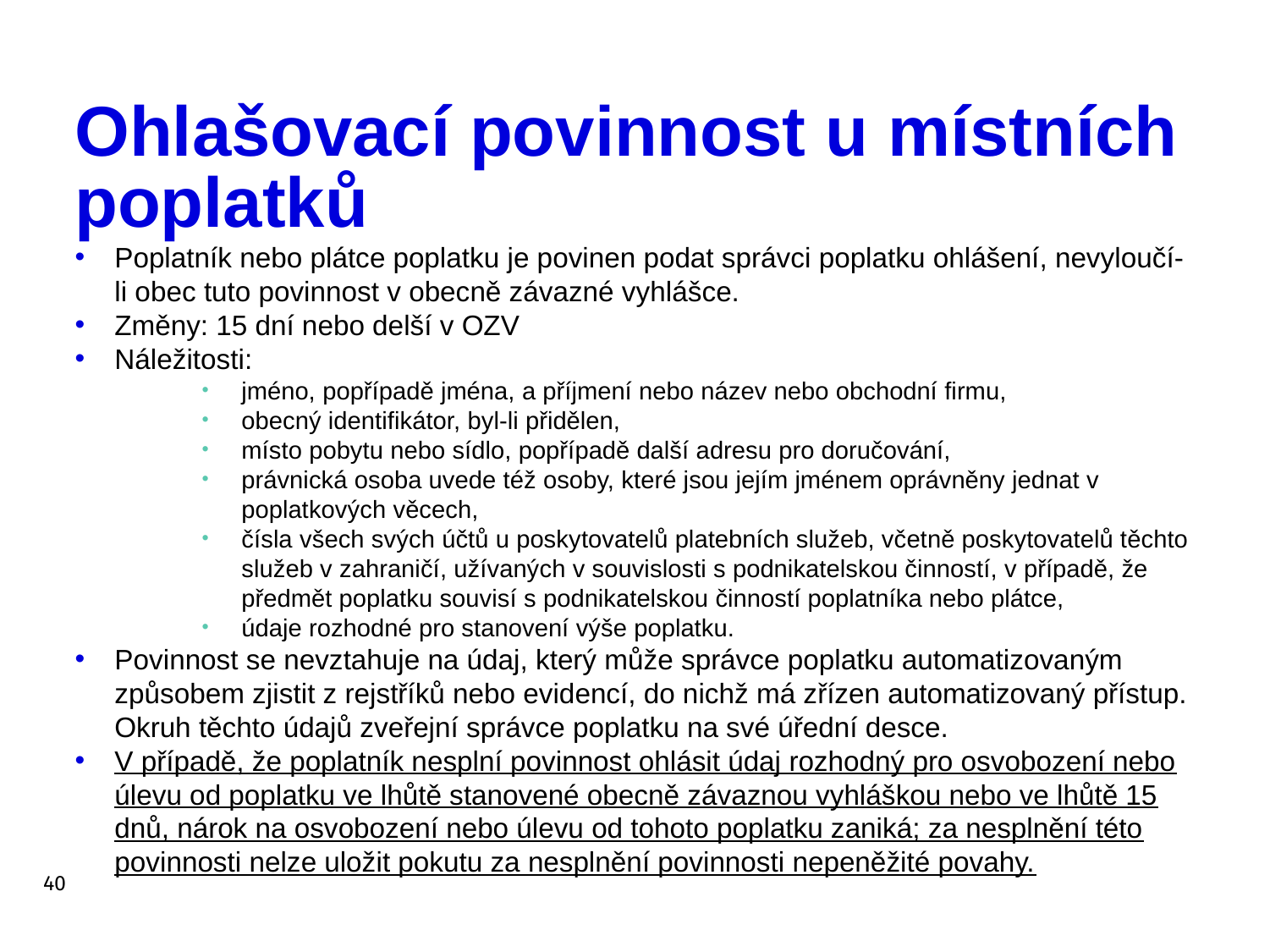

# Ohlašovací povinnost u místních poplatků
Poplatník nebo plátce poplatku je povinen podat správci poplatku ohlášení, nevyloučí-li obec tuto povinnost v obecně závazné vyhlášce.
Změny: 15 dní nebo delší v OZV
Náležitosti:
jméno, popřípadě jména, a příjmení nebo název nebo obchodní firmu,
obecný identifikátor, byl-li přidělen,
místo pobytu nebo sídlo, popřípadě další adresu pro doručování,
právnická osoba uvede též osoby, které jsou jejím jménem oprávněny jednat v poplatkových věcech,
čísla všech svých účtů u poskytovatelů platebních služeb, včetně poskytovatelů těchto služeb v zahraničí, užívaných v souvislosti s podnikatelskou činností, v případě, že předmět poplatku souvisí s podnikatelskou činností poplatníka nebo plátce,
údaje rozhodné pro stanovení výše poplatku.
Povinnost se nevztahuje na údaj, který může správce poplatku automatizovaným způsobem zjistit z rejstříků nebo evidencí, do nichž má zřízen automatizovaný přístup. Okruh těchto údajů zveřejní správce poplatku na své úřední desce.
V případě, že poplatník nesplní povinnost ohlásit údaj rozhodný pro osvobození nebo úlevu od poplatku ve lhůtě stanovené obecně závaznou vyhláškou nebo ve lhůtě 15 dnů, nárok na osvobození nebo úlevu od tohoto poplatku zaniká; za nesplnění této povinnosti nelze uložit pokutu za nesplnění povinnosti nepeněžité povahy.
40